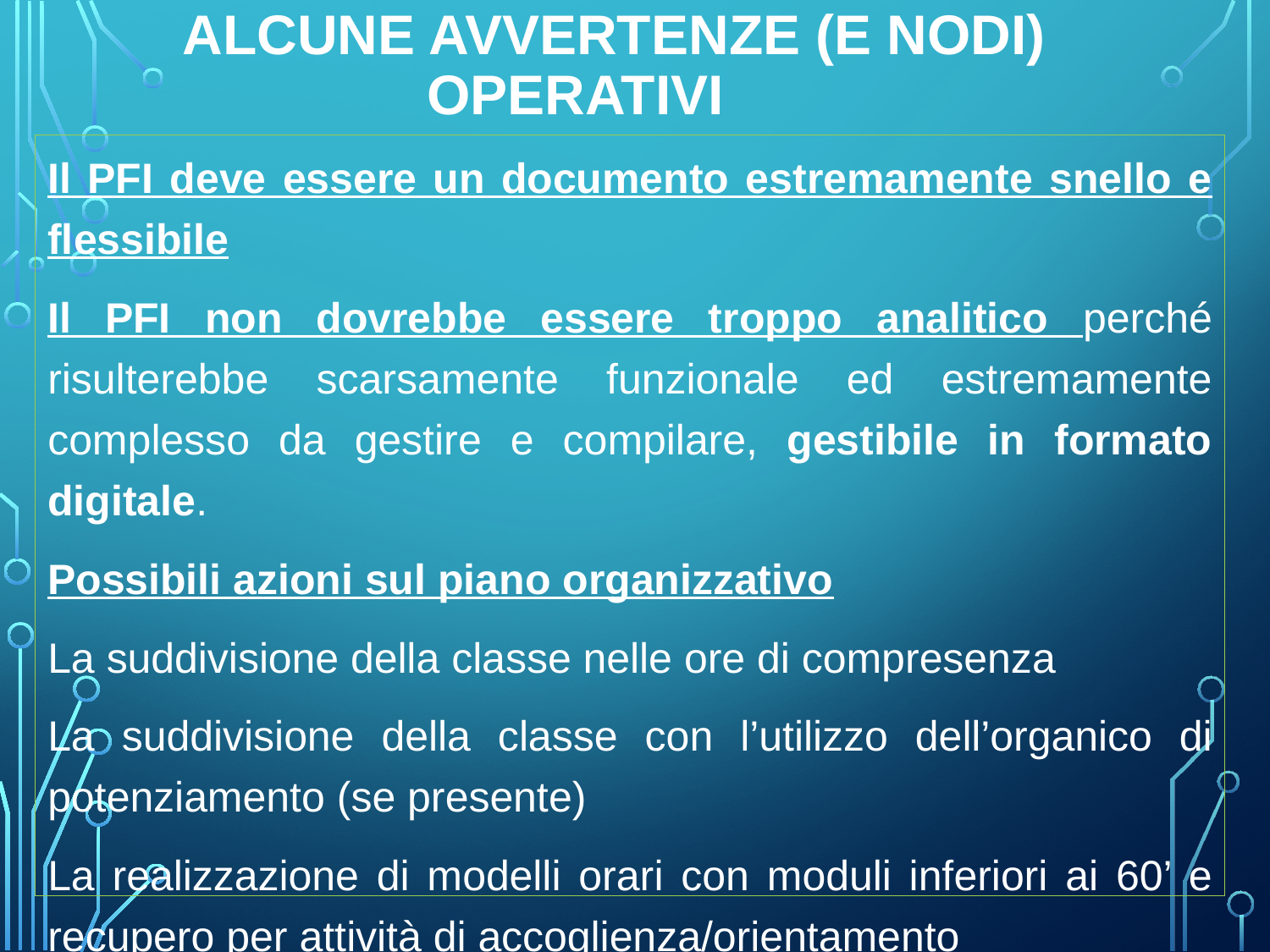

# Alcune avvertenze (e nodi) operativi
Il PFI deve essere un documento estremamente snello e flessibile
Il PFI non dovrebbe essere troppo analitico perché risulterebbe scarsamente funzionale ed estremamente complesso da gestire e compilare, gestibile in formato digitale.
Possibili azioni sul piano organizzativo
La suddivisione della classe nelle ore di compresenza
La suddivisione della classe con l’utilizzo dell’organico di potenziamento (se presente)
La realizzazione di modelli orari con moduli inferiori ai 60’ e recupero per attività di accoglienza/orientamento

12